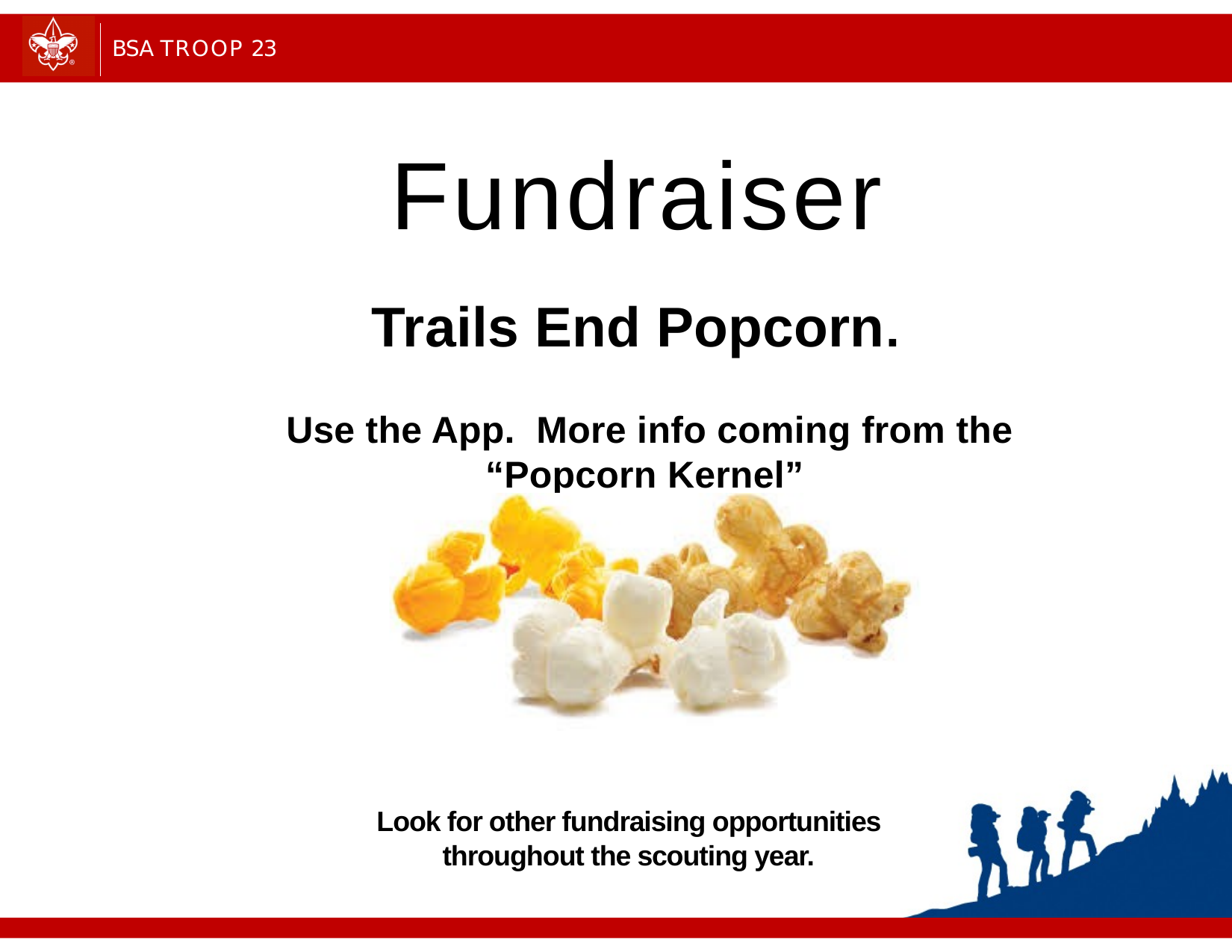

BSA TROOP 23
# Fundraiser
Trails End Popcorn.

Use the App.  More info coming from the “Popcorn Kernel”

Look for other fundraising opportunities throughout the scouting year.